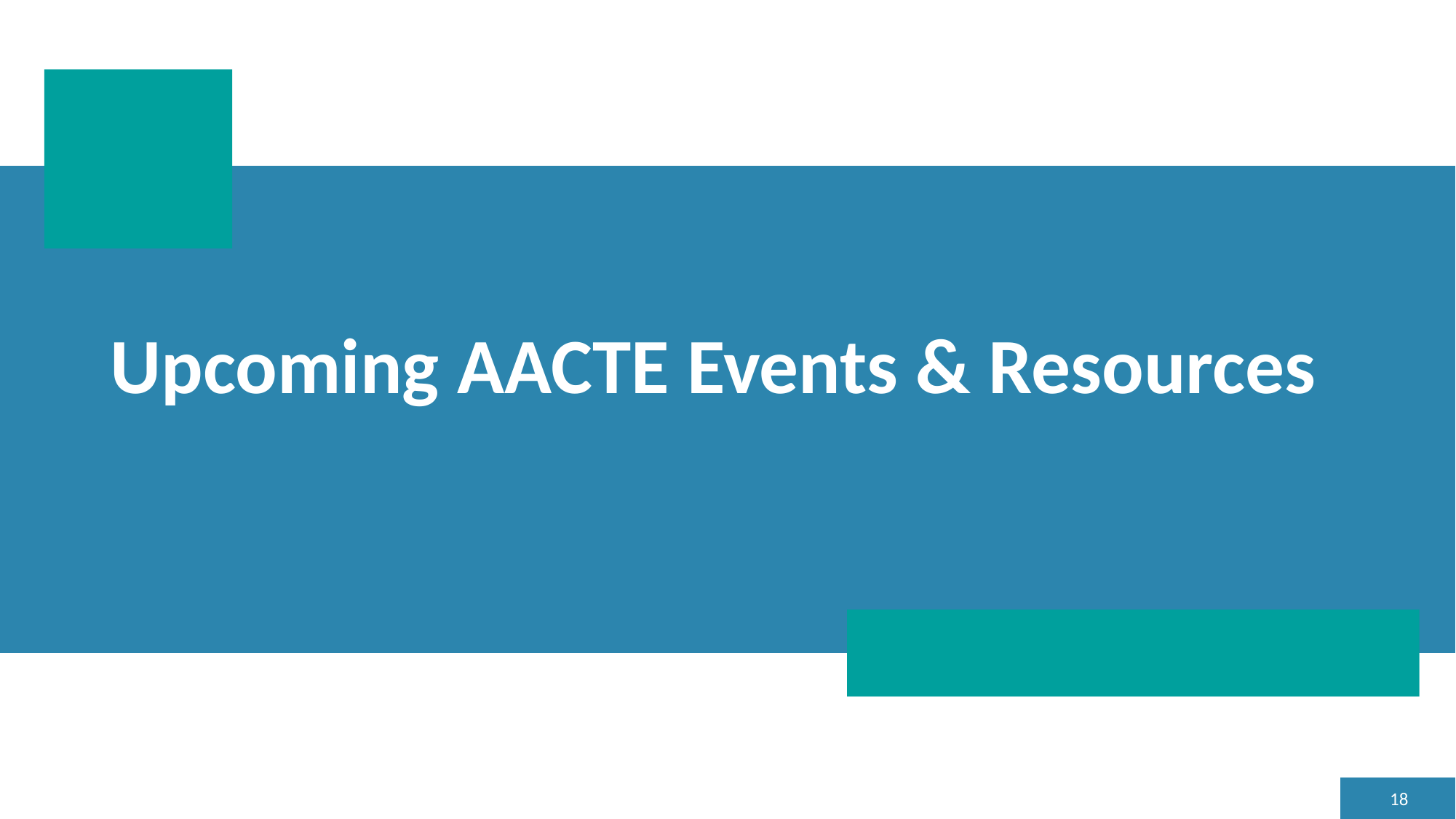

# Upcoming AACTE Events & Resources
18